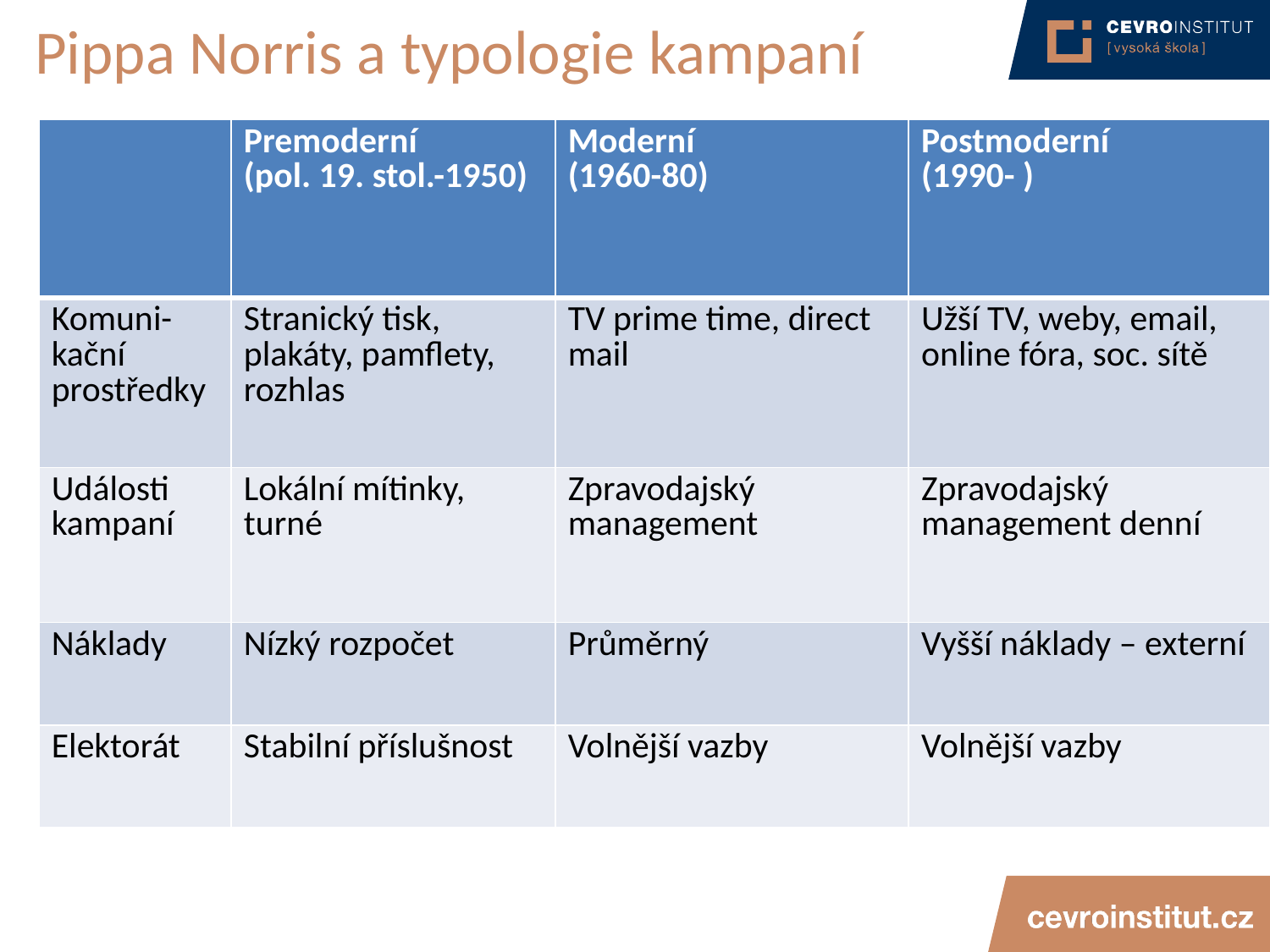

# Pippa Norris a typologie kampaní
|  | Premoderní (pol. 19. stol.-1950) | Moderní (1960-80) | Postmoderní (1990- ) |
| --- | --- | --- | --- |
| Komuni-kační prostředky | Stranický tisk, plakáty, pamflety, rozhlas | TV prime time, direct mail | Užší TV, weby, email, online fóra, soc. sítě |
| Události kampaní | Lokální mítinky, turné | Zpravodajský management | Zpravodajský management denní |
| Náklady | Nízký rozpočet | Průměrný | Vyšší náklady – externí |
| Elektorát | Stabilní příslušnost | Volnější vazby | Volnější vazby |